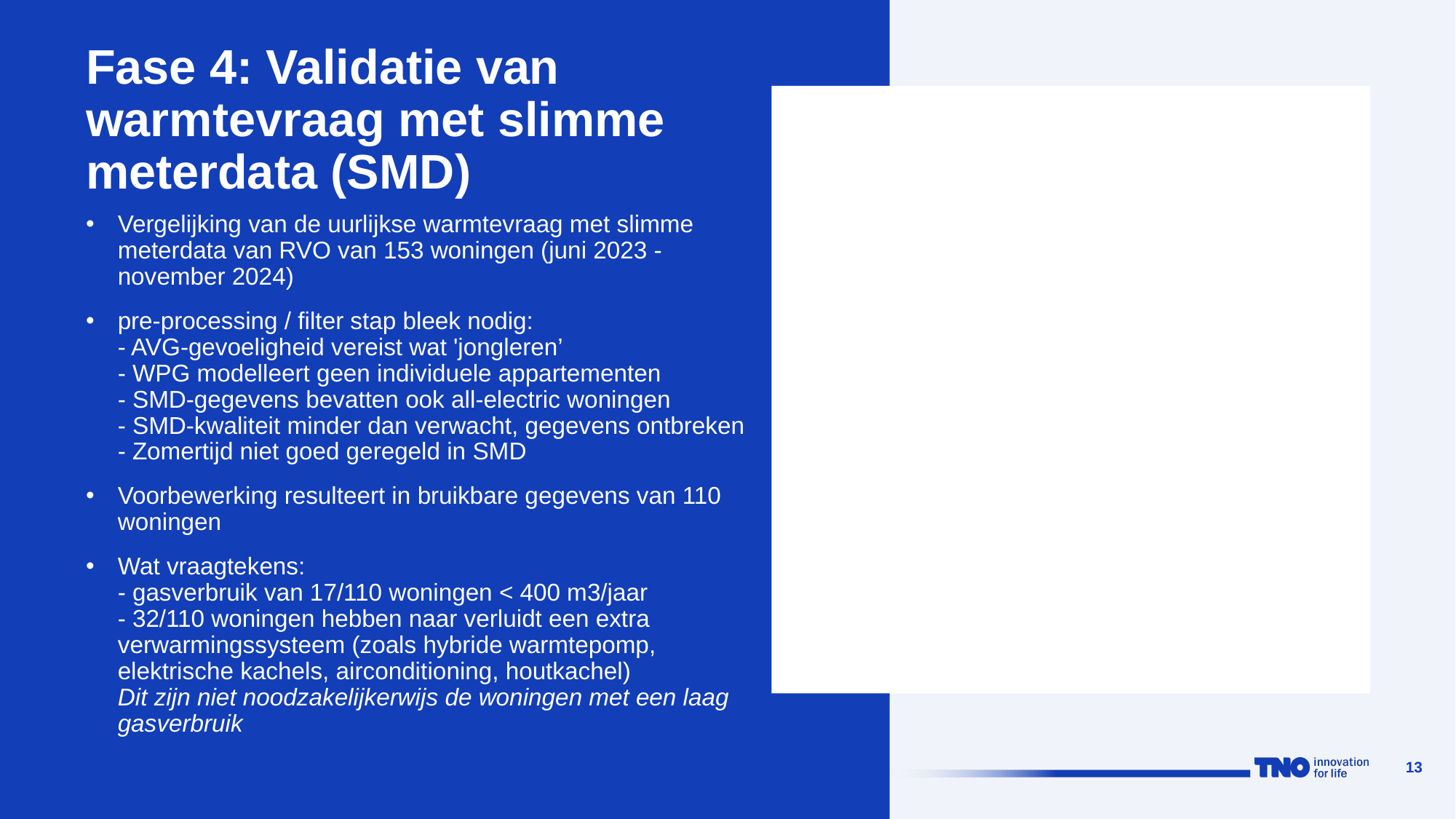

# Fase 4: Validatie van warmtevraag met slimme meterdata (SMD)
Vergelijking van de uurlijkse warmtevraag met slimme meterdata van RVO van 153 woningen (juni 2023 - november 2024)
pre-processing / filter stap bleek nodig:
- AVG-gevoeligheid vereist wat 'jongleren’
- WPG modelleert geen individuele appartementen
- SMD-gegevens bevatten ook all-electric woningen
- SMD-kwaliteit minder dan verwacht, gegevens ontbreken
- Zomertijd niet goed geregeld in SMD
Voorbewerking resulteert in bruikbare gegevens van 110 woningen
Wat vraagtekens:
- gasverbruik van 17/110 woningen < 400 m3/jaar
- 32/110 woningen hebben naar verluidt een extra verwarmingssysteem (zoals hybride warmtepomp, elektrische kachels, airconditioning, houtkachel)
Dit zijn niet noodzakelijkerwijs de woningen met een laag gasverbruik

13